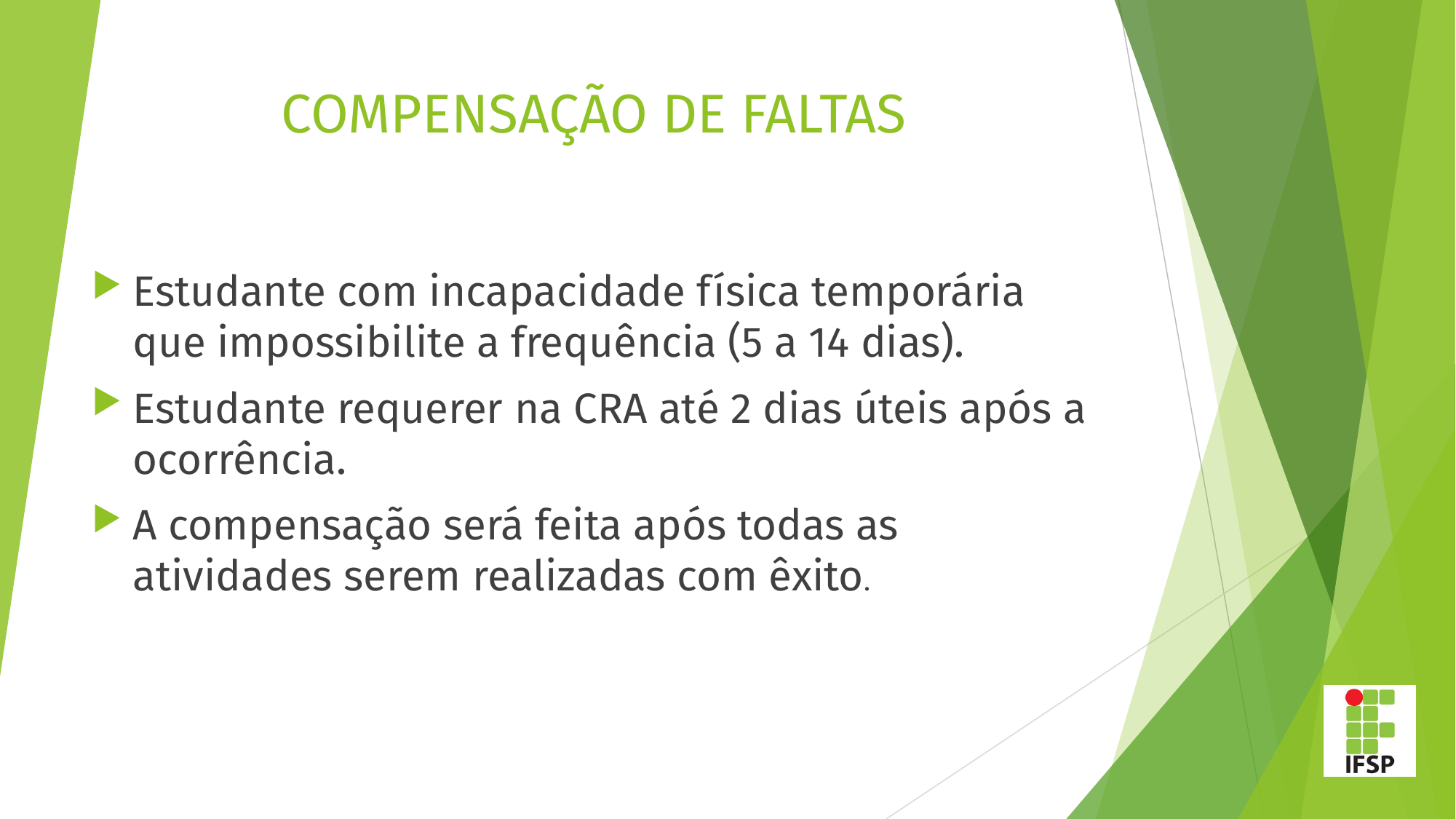

# COMPENSAÇÃO DE FALTAS
Estudante com incapacidade física temporária que impossibilite a frequência (5 a 14 dias).
Estudante requerer na CRA até 2 dias úteis após a ocorrência.
A compensação será feita após todas as atividades serem realizadas com êxito.